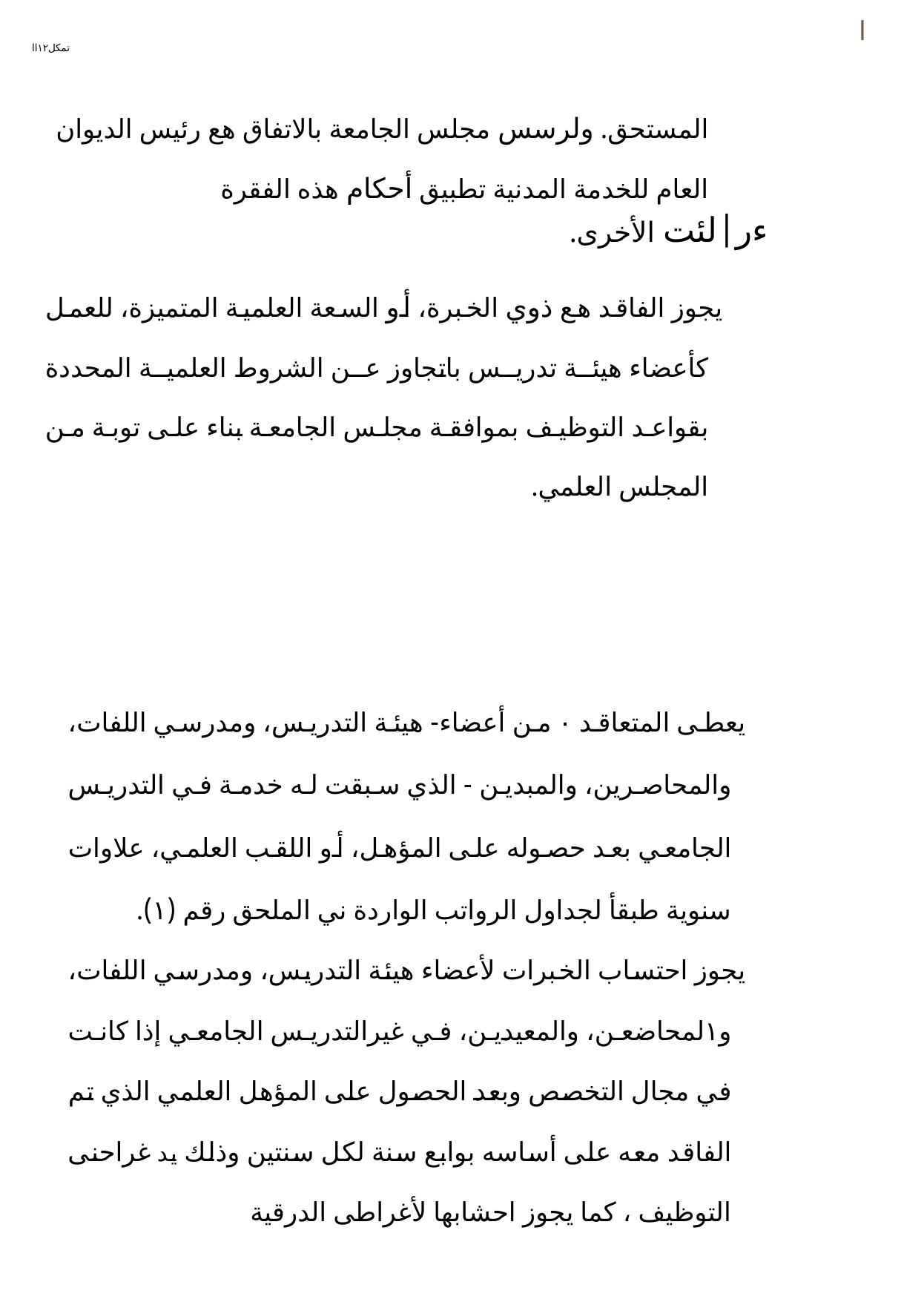

ا
تمكل١٢اا
المستحق. ولرسس مجلس الجامعة بالاتفاق هع رئيس الديوان العام للخدمة المدنية تطبيق أحكام هذه الفقرة
ءر|لئت الأخرى.
يجوز الفاقد هع ذوي الخبرة، أو السعة العلمية المتميزة، للعمل كأعضاء هيئة تدريس باتجاوز عن الشروط العلمية المحددة بقواعد التوظيف بموافقة مجلس الجامعة بناء على توبة من المجلس العلمي.
يعطى المتعاقد ٠ من أعضاء- هيئة التدريس، ومدرسي اللفات، والمحاصرين، والمبدين - الذي سبقت له خدمة في التدريس الجامعي بعد حصوله على المؤهل، أو اللقب العلمي، علاوات سنوية طبقأ لجداول الرواتب الواردة ني الملحق رقم (١).
يجوز احتساب الخبرات لأعضاء هيئة التدريس، ومدرسي اللفات، و١لمحاضعن، والمعيدين، في غيرالتدريس الجامعي إذا كانت في مجال التخصص وبعد الحصول على المؤهل العلمي الذي تم الفاقد معه على أساسه بوابع سنة لكل سنتين وذلك يد غراحنى التوظيف ، كما يجوز احشابها لأغراطى الدرقية